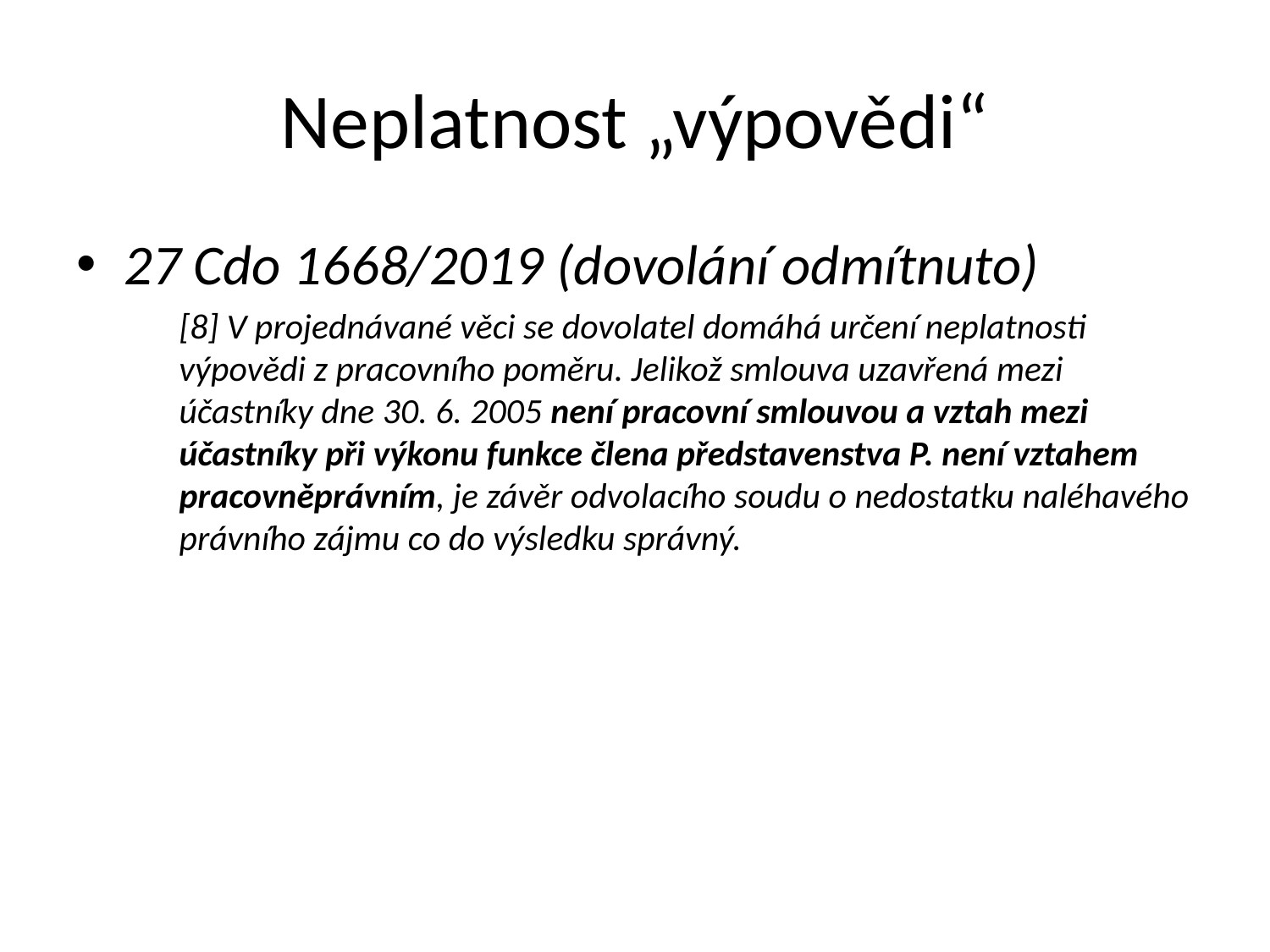

# Neplatnost „výpovědi“
27 Cdo 1668/2019 (dovolání odmítnuto)
	[8] V projednávané věci se dovolatel domáhá určení neplatnosti výpovědi z pracovního poměru. Jelikož smlouva uzavřená mezi účastníky dne 30. 6. 2005 není pracovní smlouvou a vztah mezi účastníky při výkonu funkce člena představenstva P. není vztahem pracovněprávním, je závěr odvolacího soudu o nedostatku naléhavého právního zájmu co do výsledku správný.